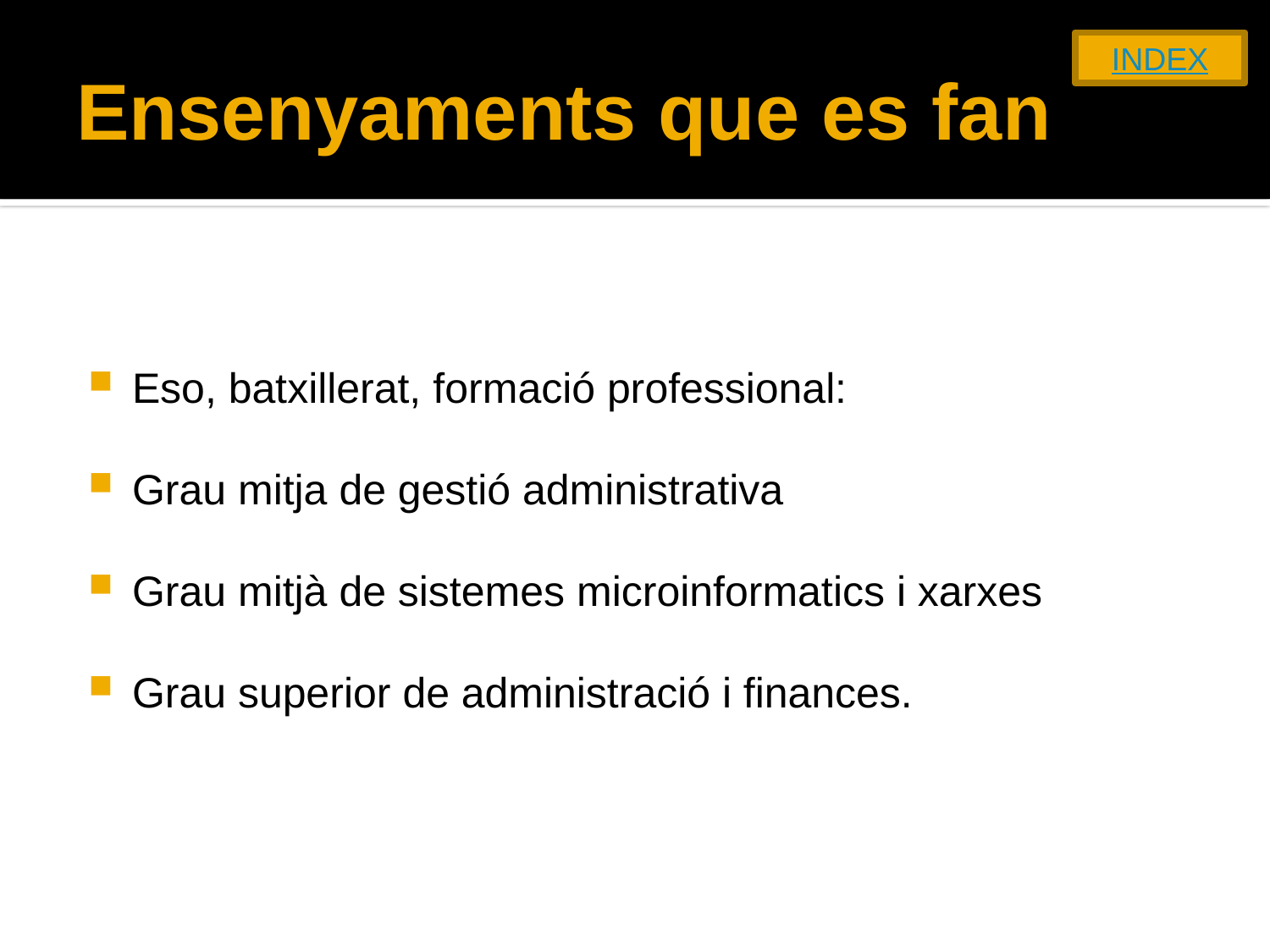

# Ensenyaments que es fan
INDEX

Eso, batxillerat, formació professional:
Grau mitja de gestió administrativa
Grau mitjà de sistemes microinformatics i xarxes
Grau superior de administració i finances.